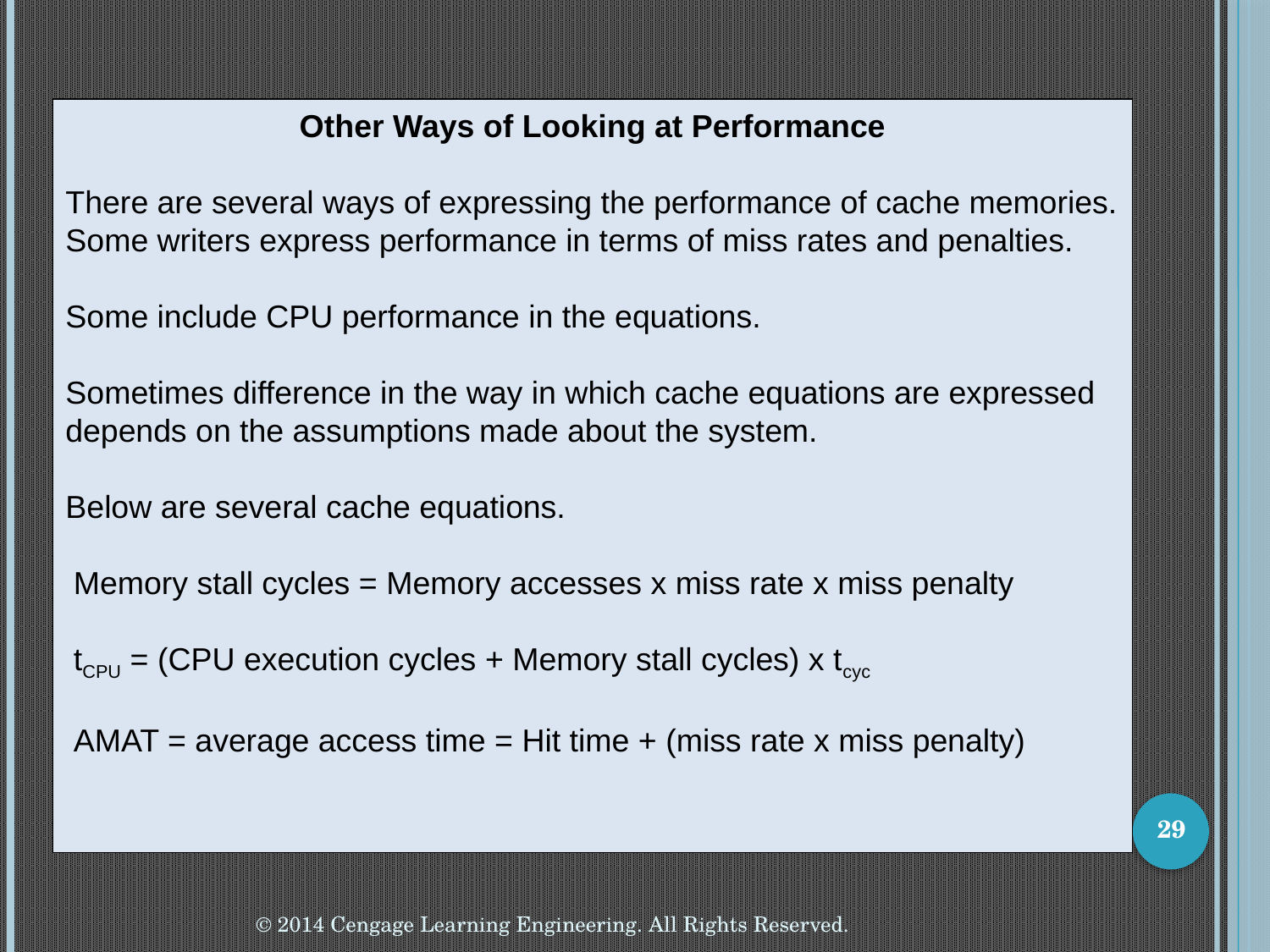

Other Ways of Looking at Performance

There are several ways of expressing the performance of cache memories.
Some writers express performance in terms of miss rates and penalties.

Some include CPU performance in the equations.

Sometimes difference in the way in which cache equations are expressed depends on the assumptions made about the system.

Below are several cache equations.

Memory stall cycles = Memory accesses x miss rate x miss penalty

tCPU = (CPU execution cycles + Memory stall cycles) x tcyc

AMAT = average access time = Hit time + (miss rate x miss penalty)

29
© 2014 Cengage Learning Engineering. All Rights Reserved.